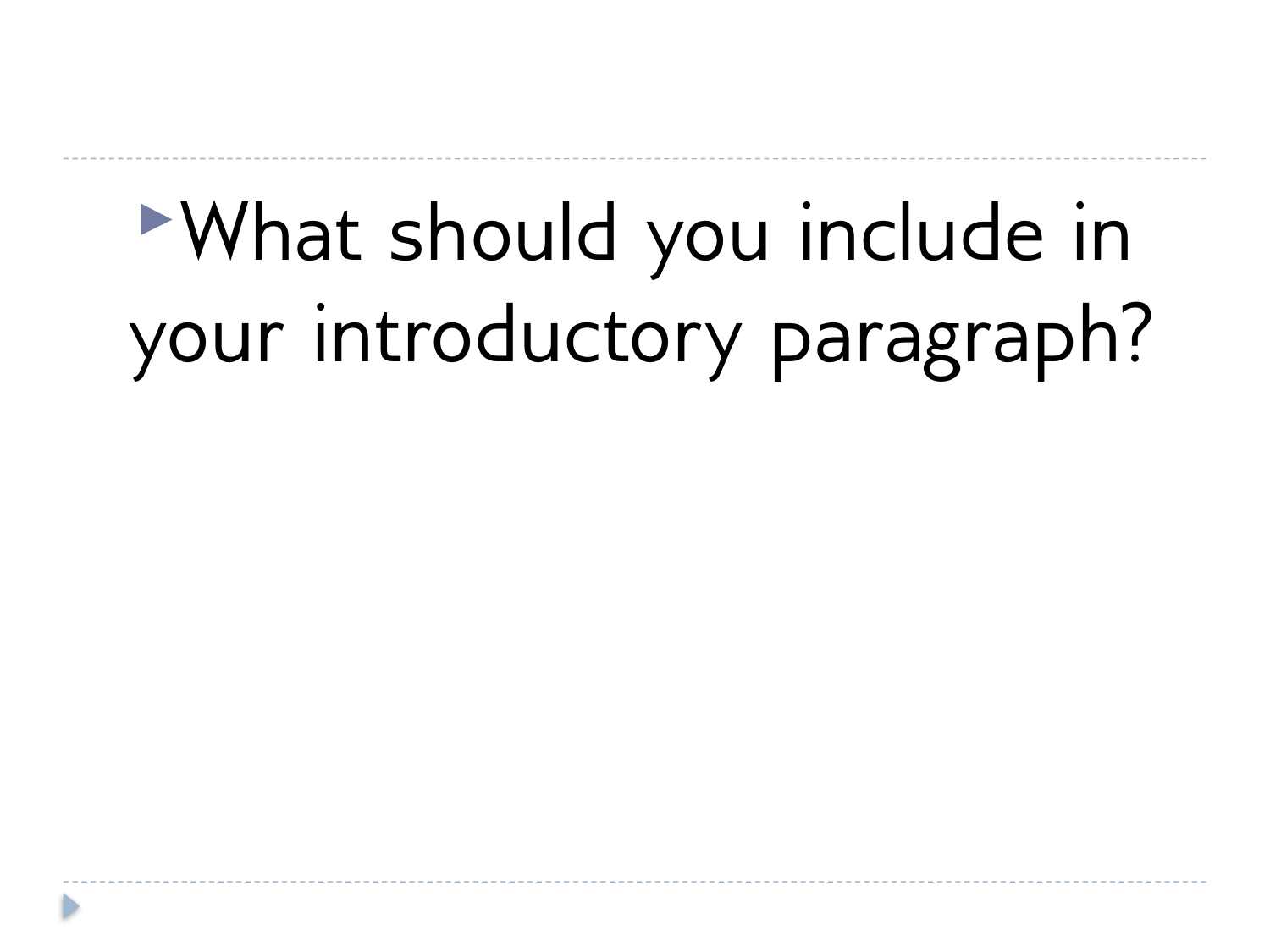

#
What should you include in your introductory paragraph?